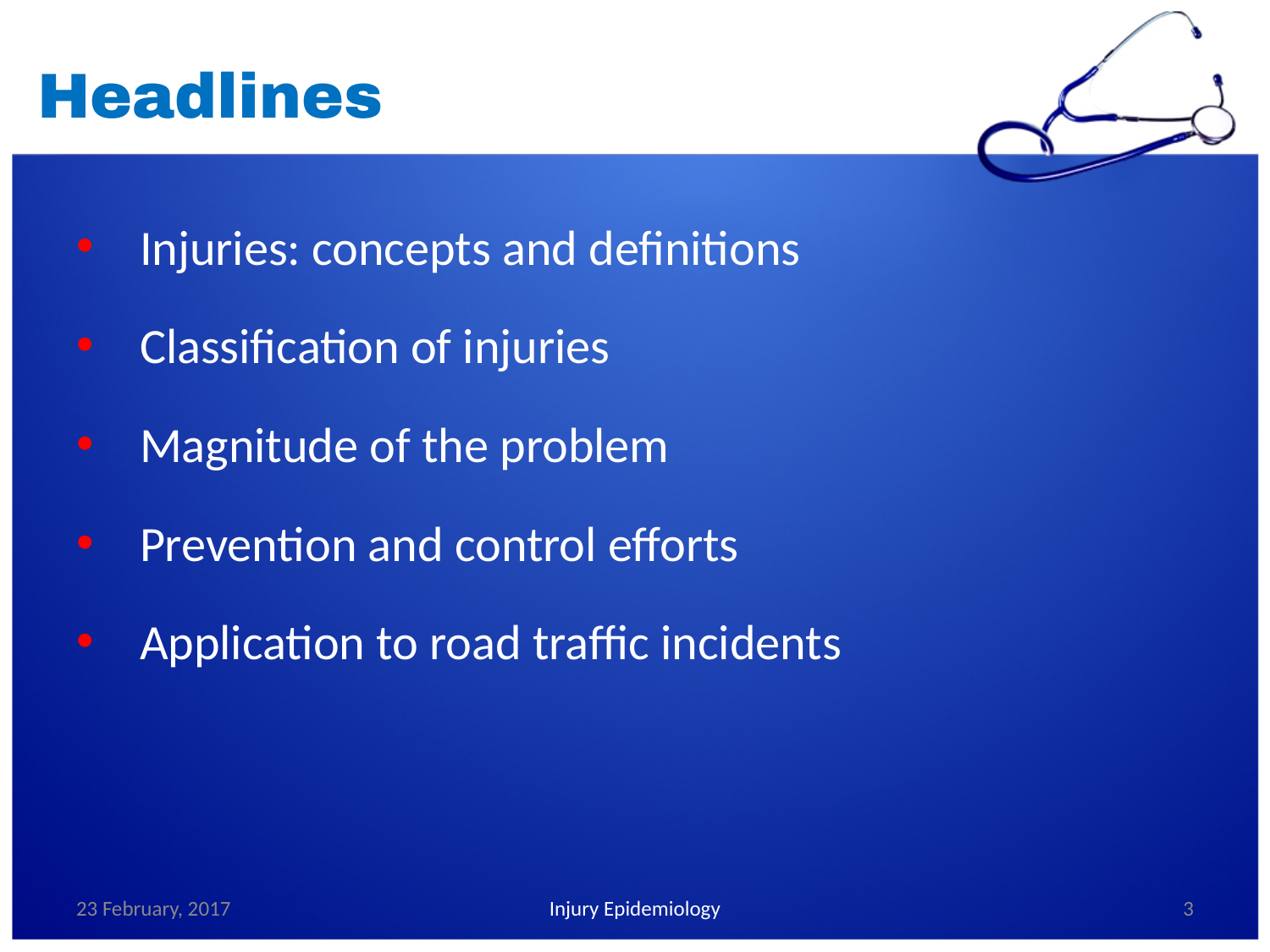

# Headlines
Injuries: concepts and definitions
Classification of injuries
Magnitude of the problem
Prevention and control efforts
Application to road traffic incidents
23 February, 2017
Injury Epidemiology
3